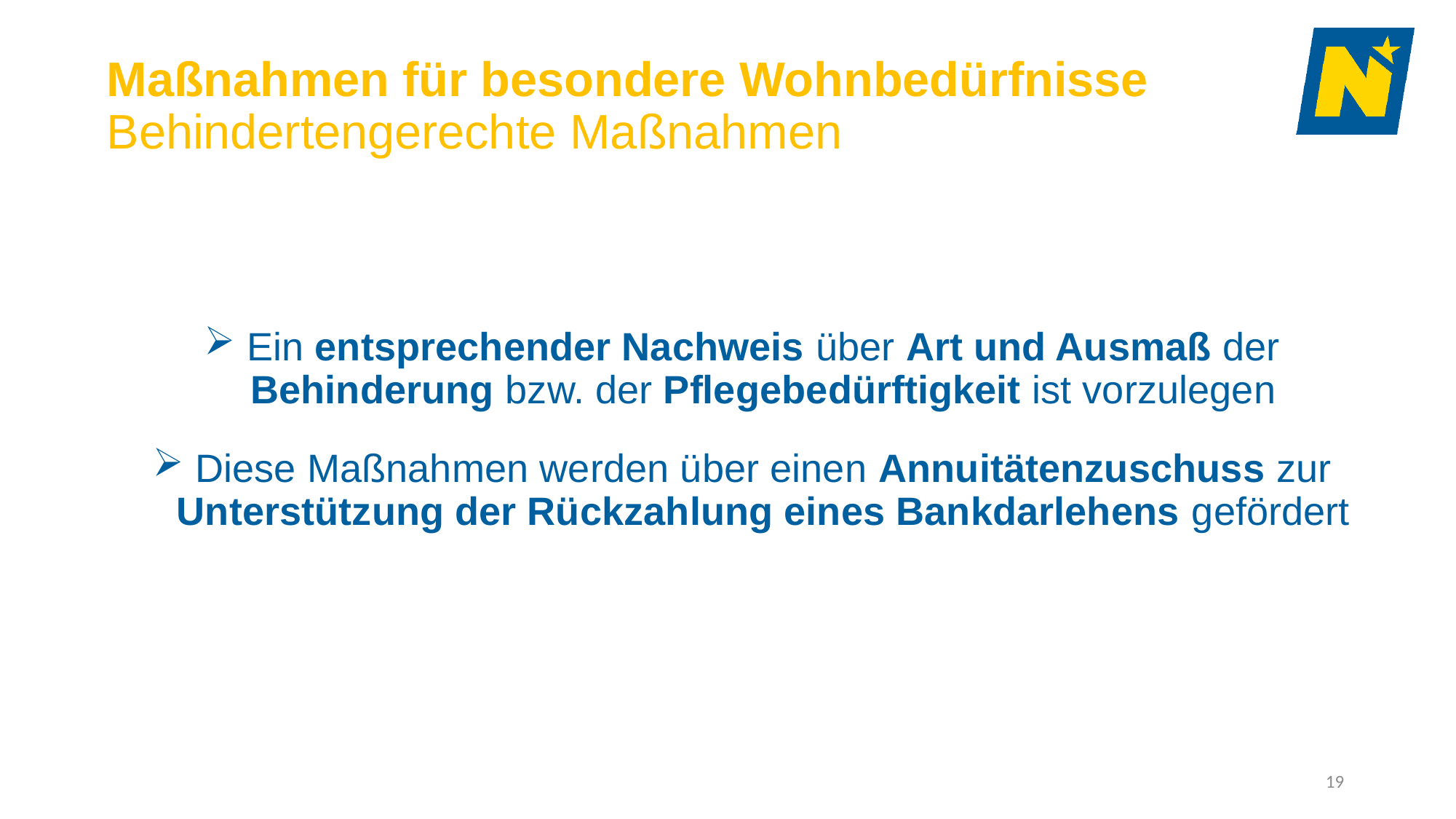

# Maßnahmen für besondere Wohnbedürfnisse Behindertengerechte Maßnahmen
Ein entsprechender Nachweis über Art und Ausmaß der Behinderung bzw. der Pflegebedürftigkeit ist vorzulegen
Diese Maßnahmen werden über einen Annuitätenzuschuss zur Unterstützung der Rückzahlung eines Bankdarlehens gefördert
19